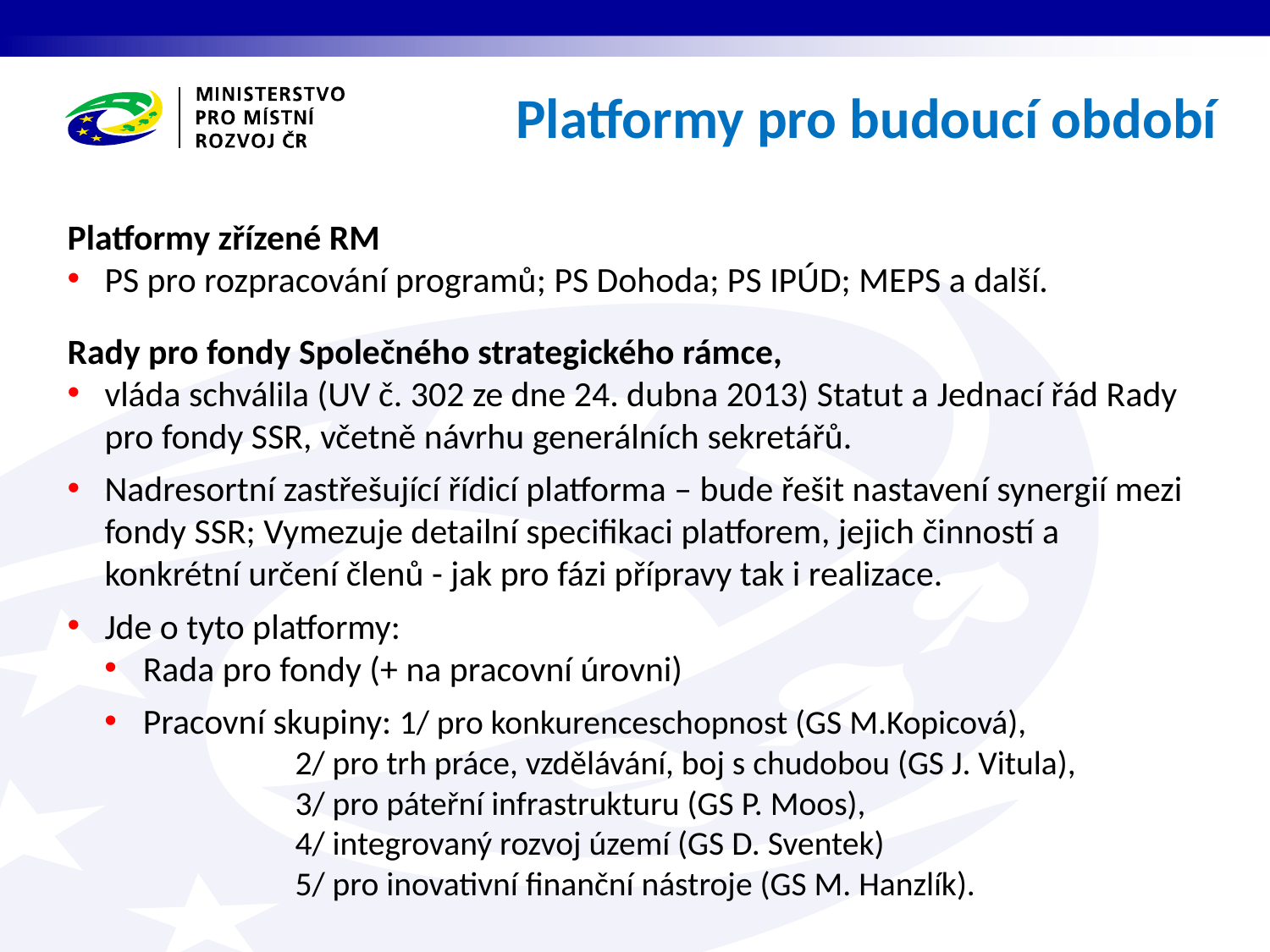

Platformy pro budoucí období
Platformy zřízené RM
PS pro rozpracování programů; PS Dohoda; PS IPÚD; MEPS a další.

Rady pro fondy Společného strategického rámce,
vláda schválila (UV č. 302 ze dne 24. dubna 2013) Statut a Jednací řád Rady pro fondy SSR, včetně návrhu generálních sekretářů.
Nadresortní zastřešující řídicí platforma – bude řešit nastavení synergií mezi fondy SSR; Vymezuje detailní specifikaci platforem, jejich činností a konkrétní určení členů - jak pro fázi přípravy tak i realizace.
Jde o tyto platformy:
Rada pro fondy (+ na pracovní úrovni)
Pracovní skupiny: 1/ pro konkurenceschopnost (GS M.Kopicová),
		2/ pro trh práce, vzdělávání, boj s chudobou (GS J. Vitula),
		3/ pro páteřní infrastrukturu (GS P. Moos),
		4/ integrovaný rozvoj území (GS D. Sventek)
		5/ pro inovativní finanční nástroje (GS M. Hanzlík).